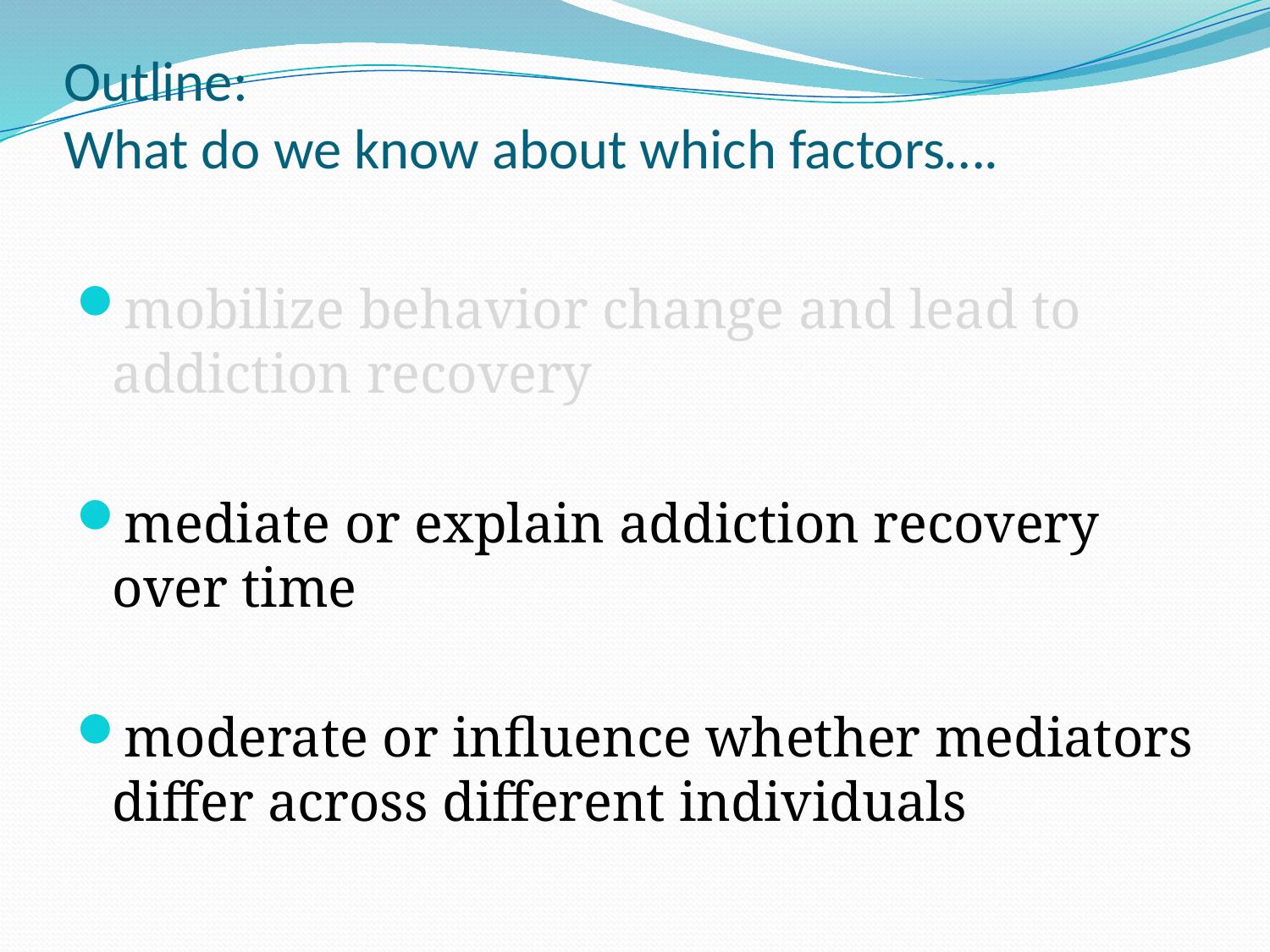

# Outline: What do we know about which factors….
mobilize behavior change and lead to addiction recovery

mediate or explain addiction recovery over time

moderate or influence whether mediators differ across different individuals